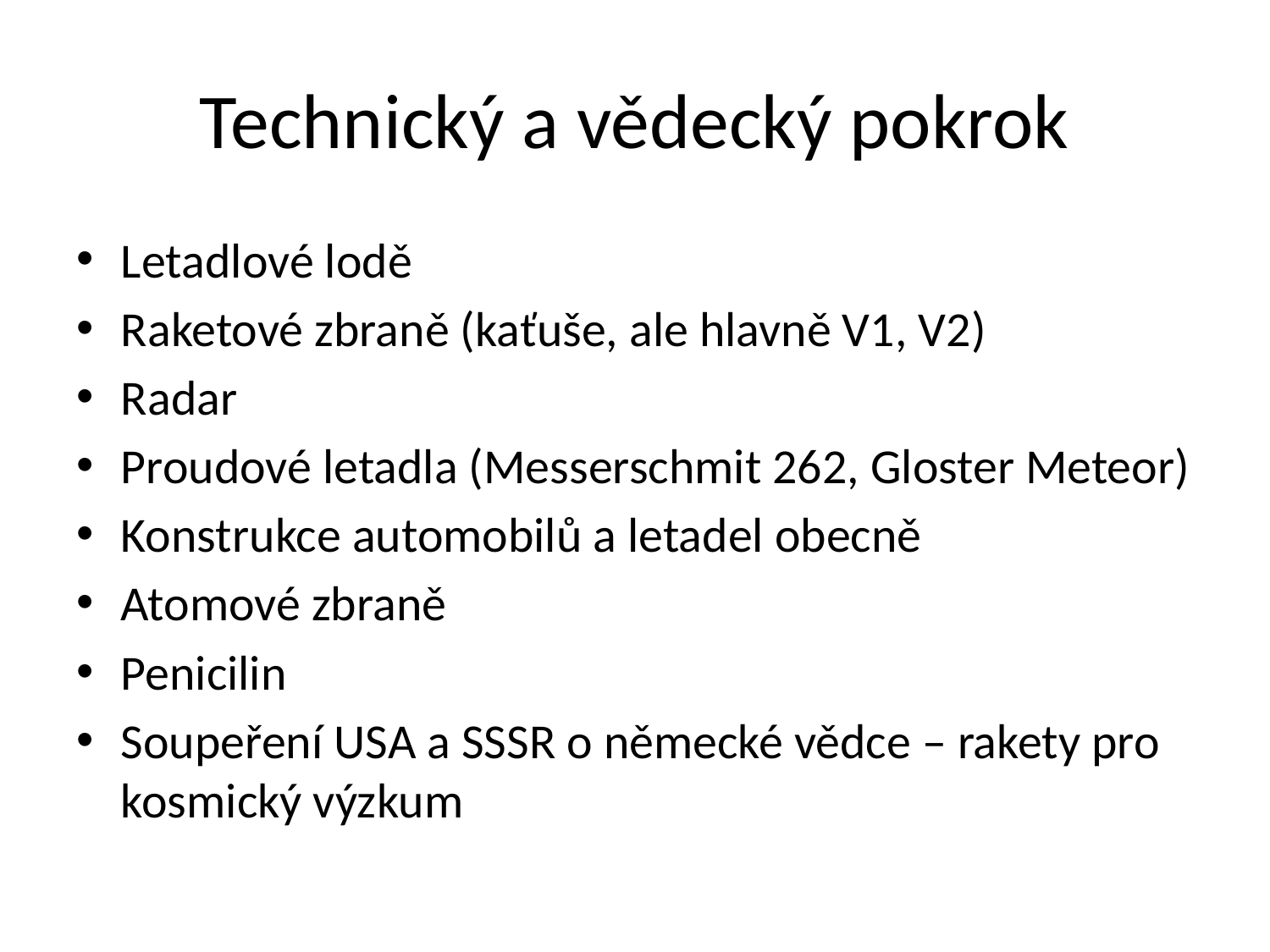

# Technický a vědecký pokrok
Letadlové lodě
Raketové zbraně (kaťuše, ale hlavně V1, V2)
Radar
Proudové letadla (Messerschmit 262, Gloster Meteor)
Konstrukce automobilů a letadel obecně
Atomové zbraně
Penicilin
Soupeření USA a SSSR o německé vědce – rakety pro kosmický výzkum